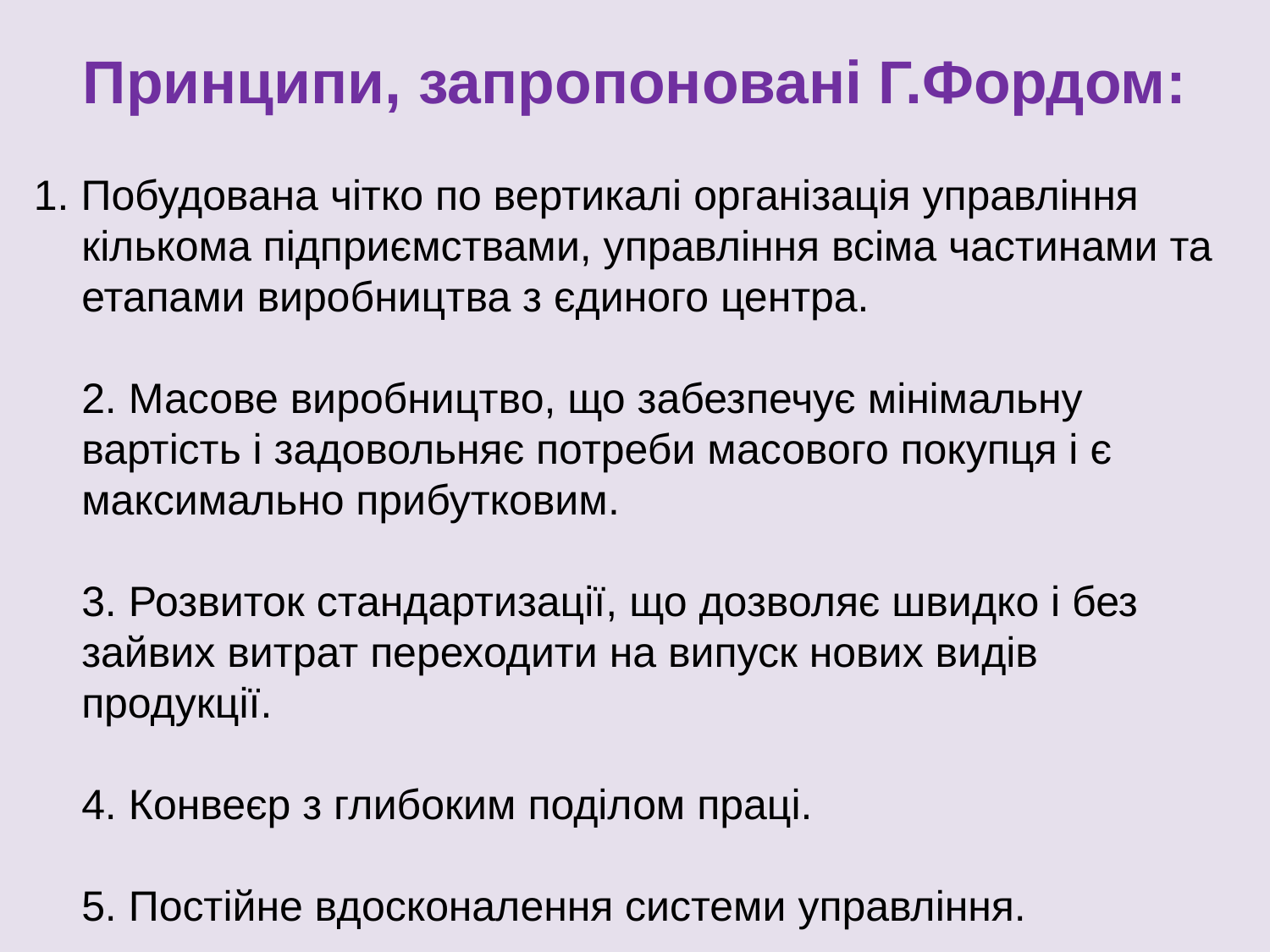

# Принципи, запропоновані Г.Фордом:
1. Побудована чітко по вертикалі організація управління кількома підприємствами, управління всіма частинами та етапами виробництва з єдиного центра.
2. Масове виробництво, що забезпечує мінімальну вартість і задовольняє потреби масового покупця і є максимально прибутковим.
3. Розвиток стандартизації, що дозволяє швидко і без зайвих витрат переходити на випуск нових видів продукції.
4. Конвеєр з глибоким поділом праці.
5. Постійне вдосконалення системи управління.